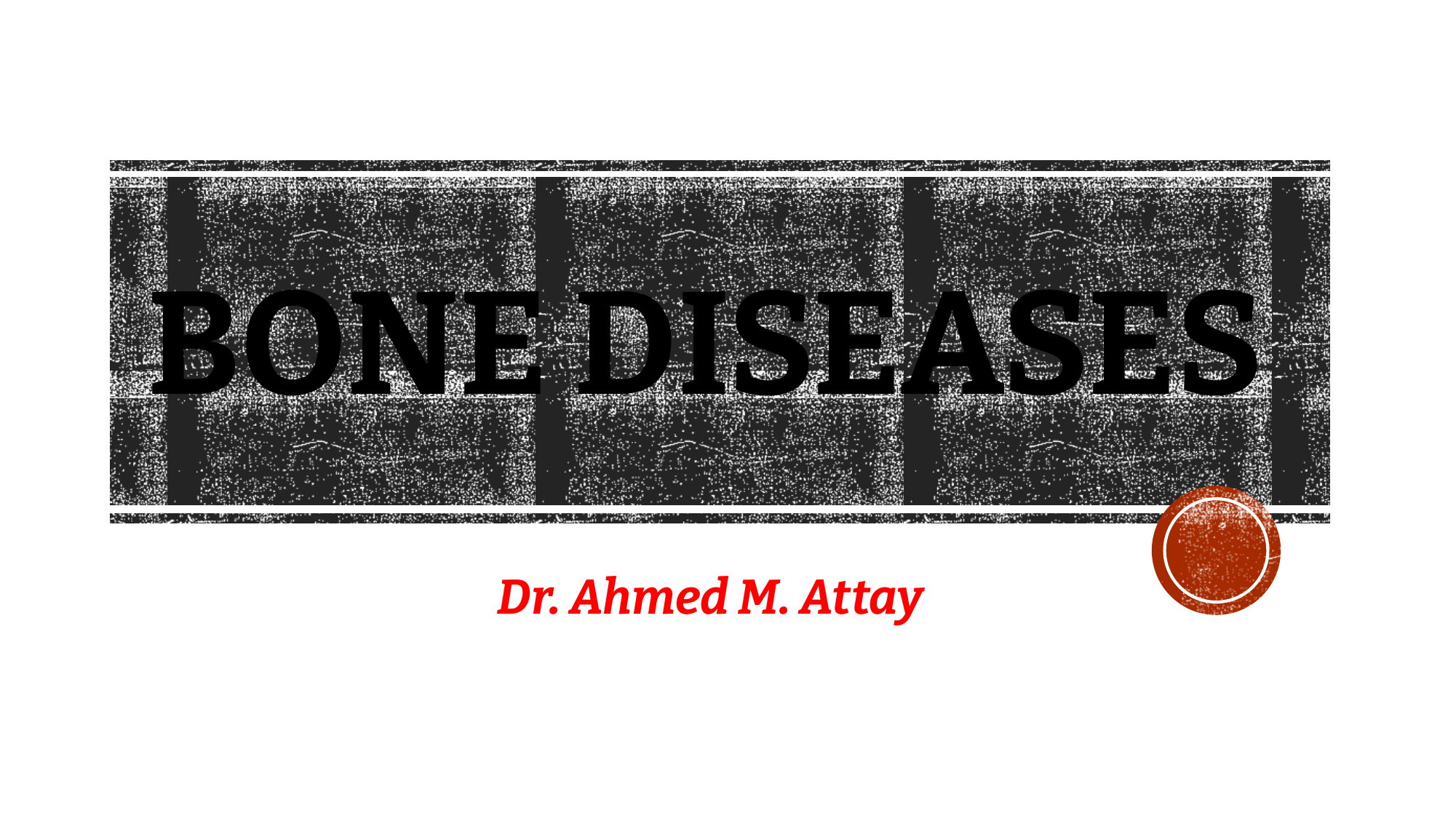

# BONE DISEASES
Dr. Ahmed M. Attay